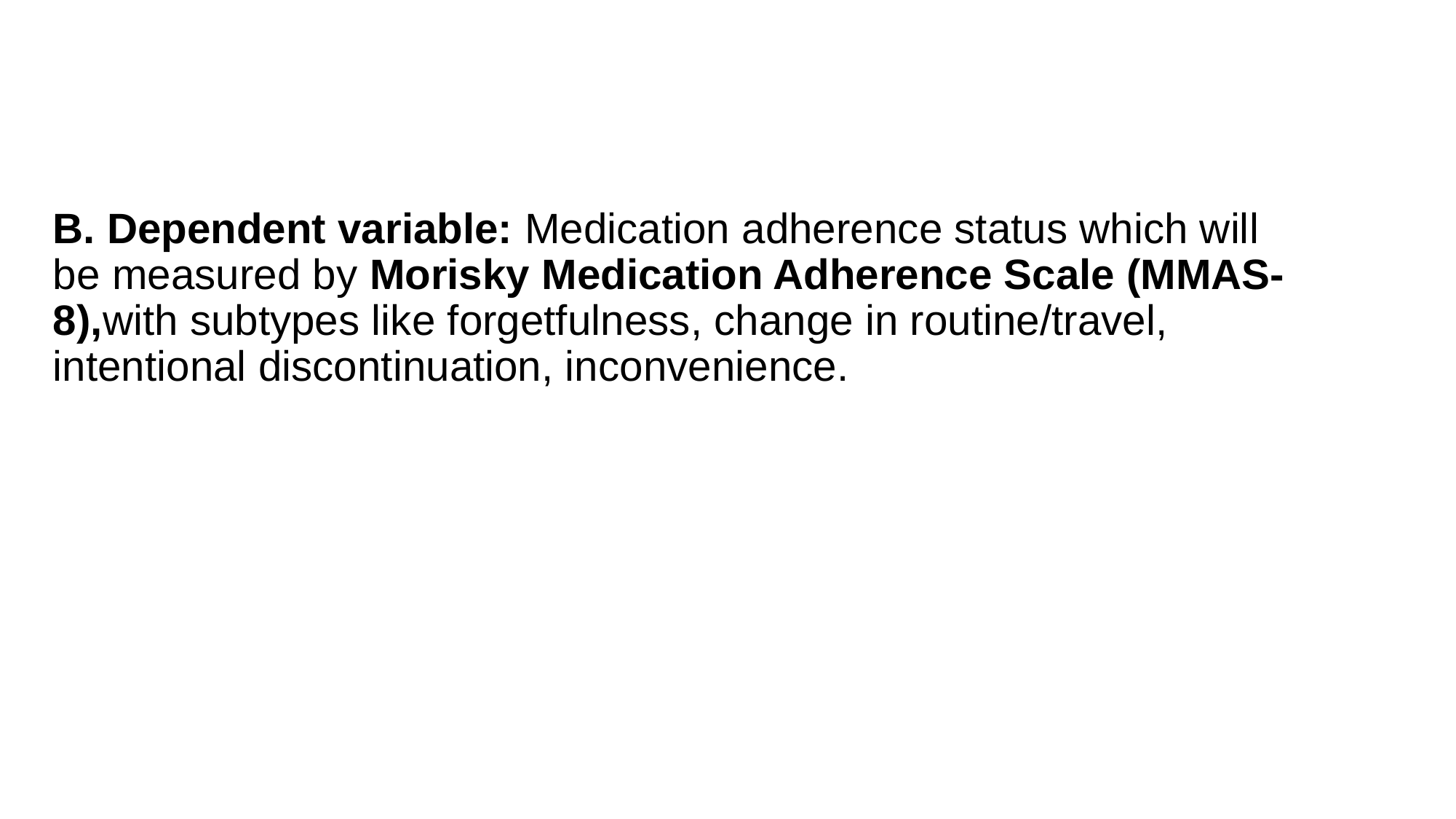

B. Dependent variable: Medication adherence status which will be measured by Morisky Medication Adherence Scale (MMAS-8),with subtypes like forgetfulness, change in routine/travel, intentional discontinuation, inconvenience.